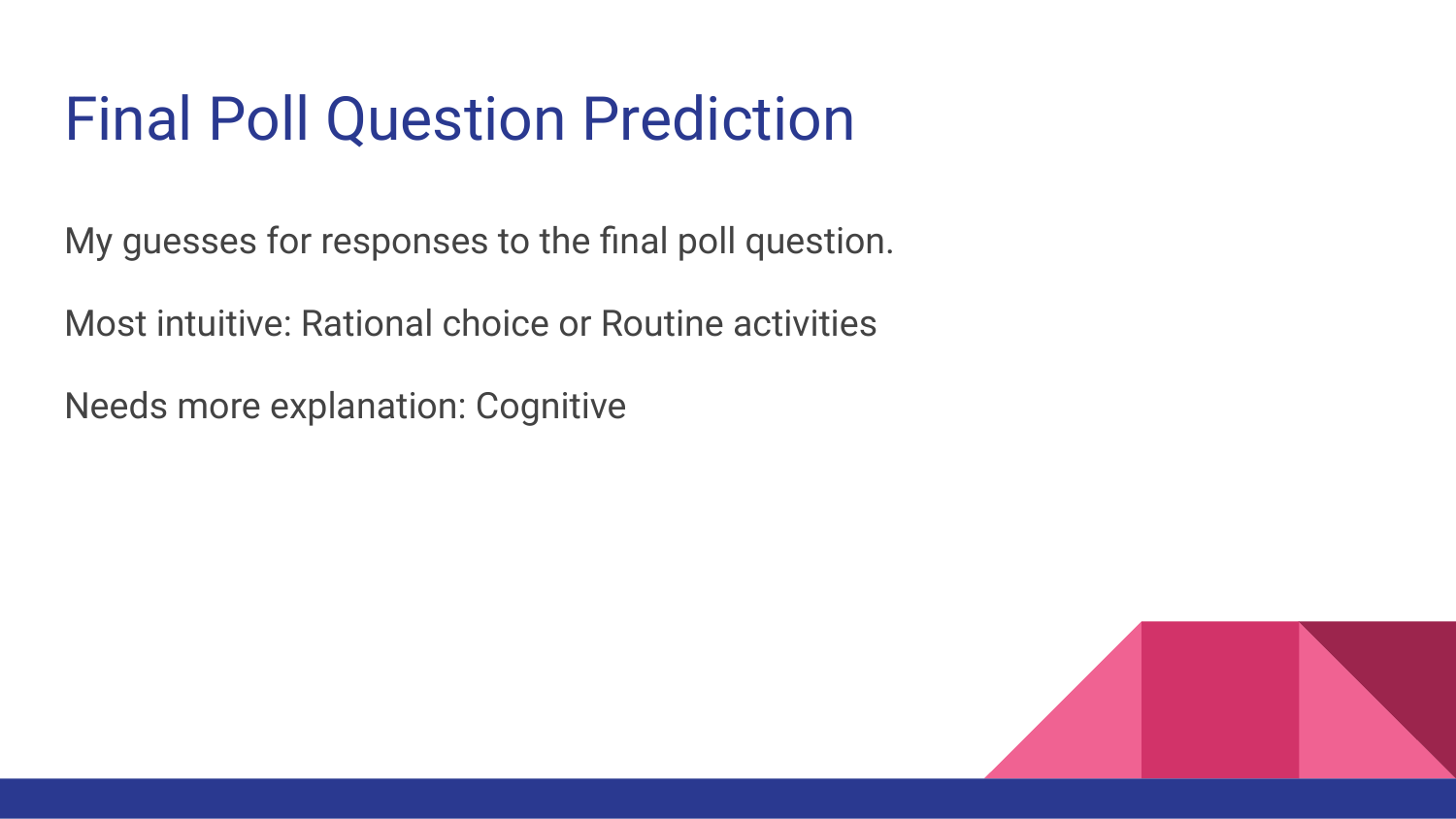

# Final Poll Question Prediction
My guesses for responses to the final poll question.
Most intuitive: Rational choice or Routine activities
Needs more explanation: Cognitive